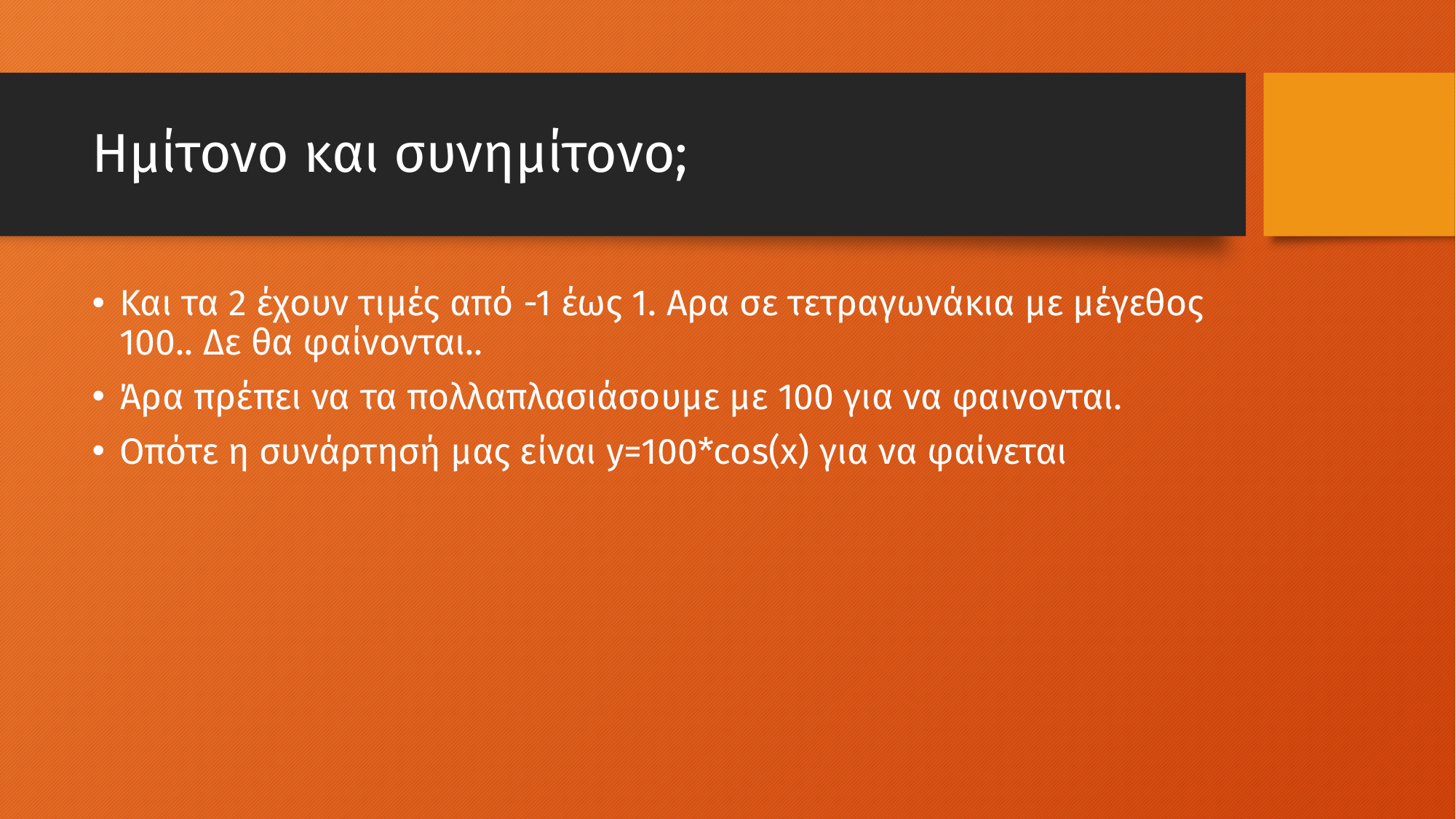

# Hμίτονο και συνημίτονο;
Και τα 2 έχουν τιμές από -1 έως 1. Αρα σε τετραγωνάκια με μέγεθος 100.. Δε θα φαίνονται..
Άρα πρέπει να τα πολλαπλασιάσουμε με 100 για να φαινονται.
Οπότε η συνάρτησή μας είναι y=100*cos(x) για να φαίνεται